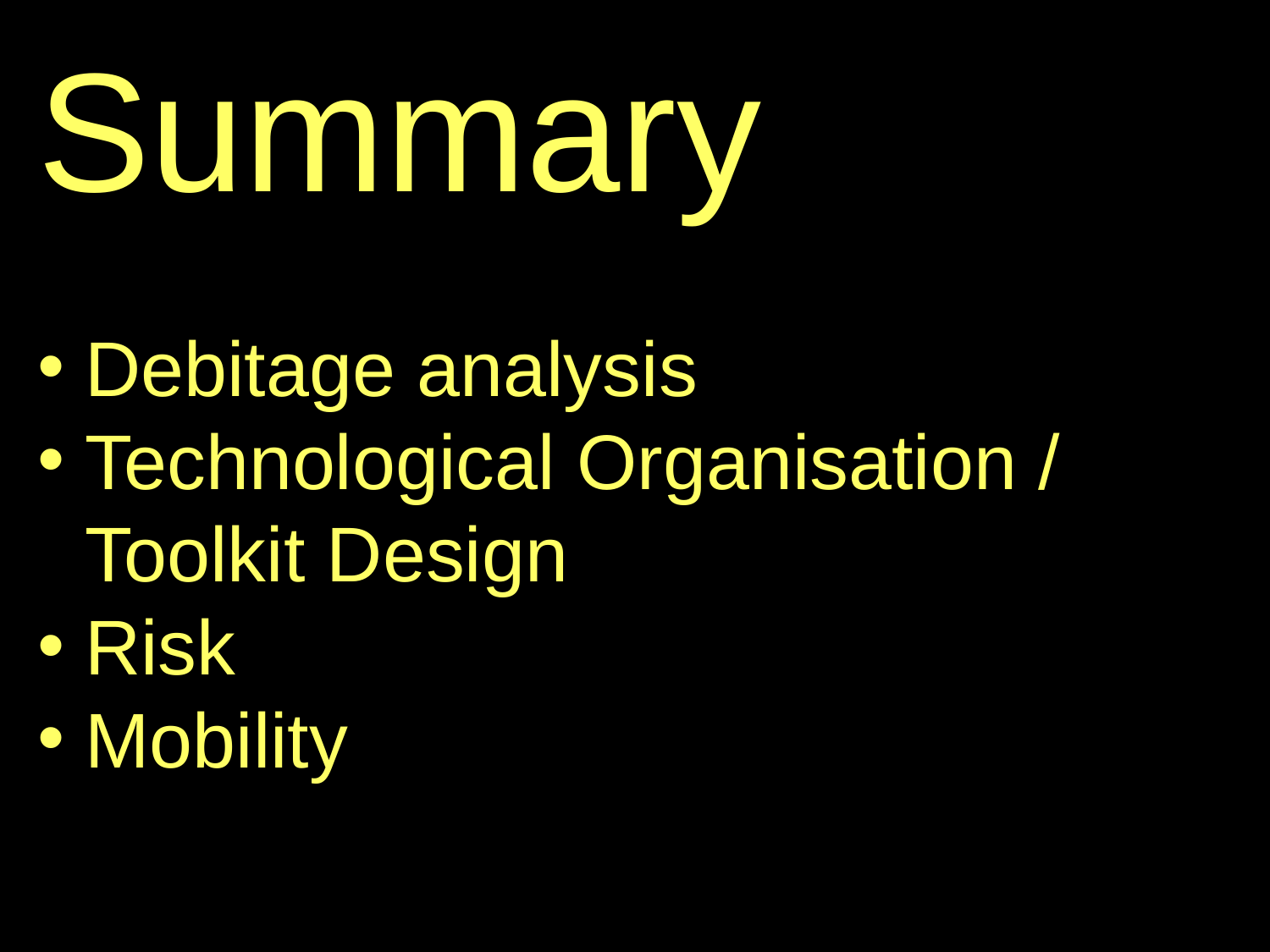

Summary

Debitage analysis
Technological Organisation / Toolkit Design
Risk
Mobility